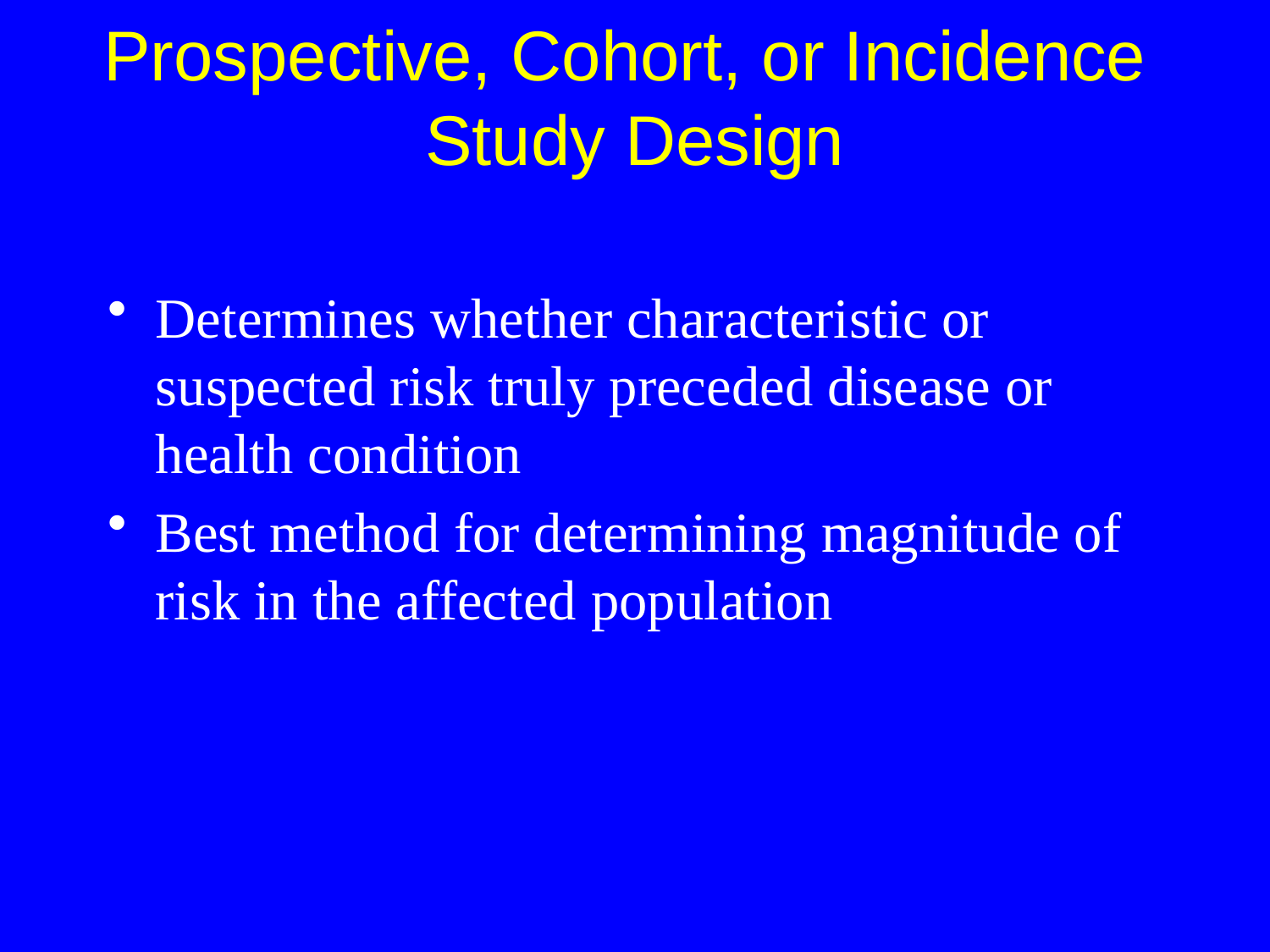

Determines whether characteristic or suspected risk truly preceded disease or health condition
Best method for determining magnitude of risk in the affected population
Prospective, Cohort, or Incidence
Study Design